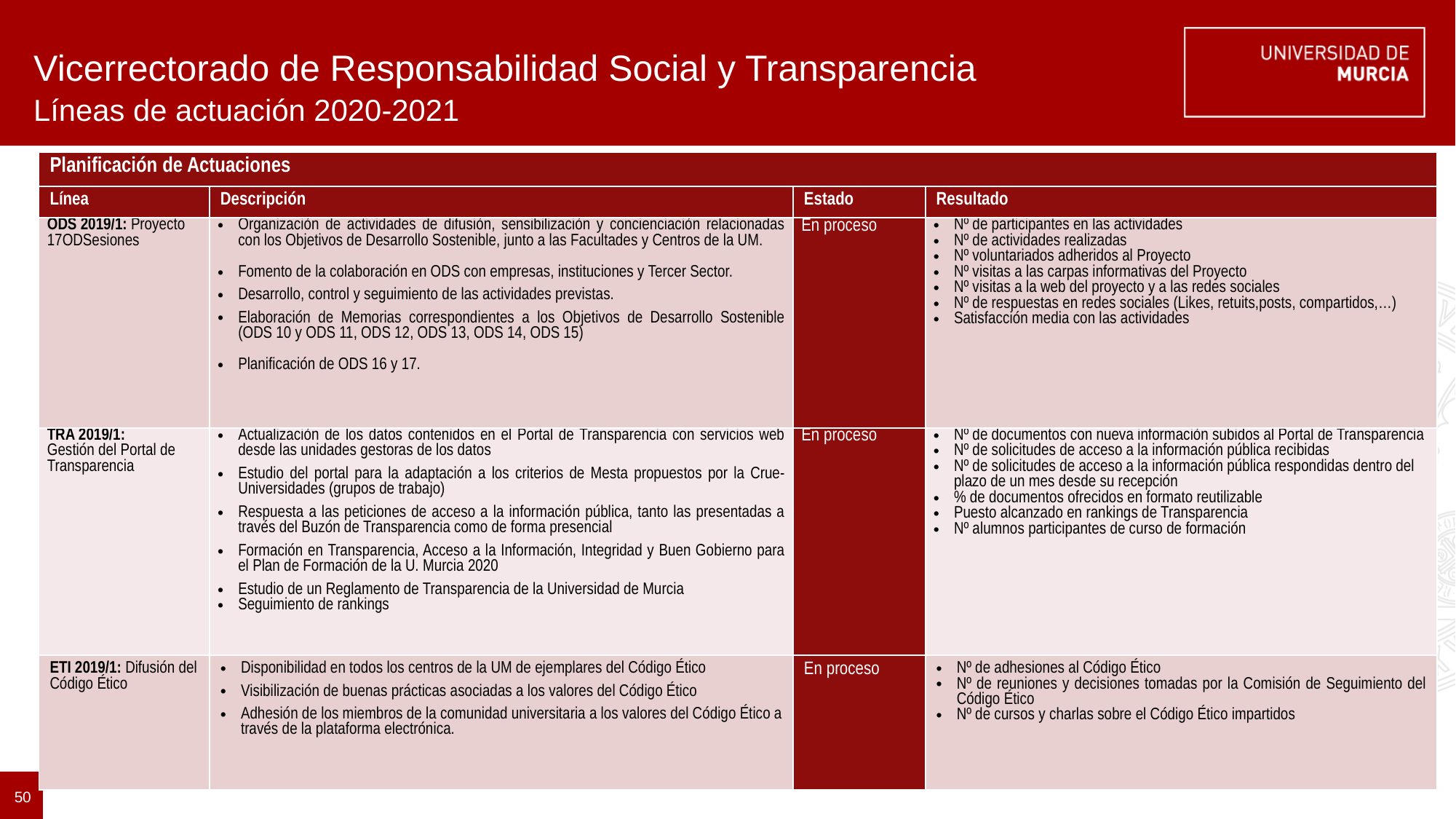

# Vicerrectorado de Responsabilidad Social y Transparencia
Líneas de actuación 2020-2021
| Planificación de Actuaciones |  |  |  |
| --- | --- | --- | --- |
| Línea | Descripción | Estado | Resultado |
| ODS 2019/1: Proyecto 17ODSesiones | Organización de actividades de difusión, sensibilización y concienciación relacionadas con los Objetivos de Desarrollo Sostenible, junto a las Facultades y Centros de la UM. Fomento de la colaboración en ODS con empresas, instituciones y Tercer Sector. Desarrollo, control y seguimiento de las actividades previstas. Elaboración de Memorias correspondientes a los Objetivos de Desarrollo Sostenible (ODS 10 y ODS 11, ODS 12, ODS 13, ODS 14, ODS 15) Planificación de ODS 16 y 17. | En proceso | Nº de participantes en las actividades Nº de actividades realizadas Nº voluntariados adheridos al Proyecto Nº visitas a las carpas informativas del Proyecto Nº visitas a la web del proyecto y a las redes sociales Nº de respuestas en redes sociales (Likes, retuits,posts, compartidos,…) Satisfacción media con las actividades |
| TRA 2019/1: Gestión del Portal de Transparencia | Actualización de los datos contenidos en el Portal de Transparencia con servicios web desde las unidades gestoras de los datos Estudio del portal para la adaptación a los criterios de Mesta propuestos por la Crue-Universidades (grupos de trabajo) Respuesta a las peticiones de acceso a la información pública, tanto las presentadas a través del Buzón de Transparencia como de forma presencial Formación en Transparencia, Acceso a la Información, Integridad y Buen Gobierno para el Plan de Formación de la U. Murcia 2020 Estudio de un Reglamento de Transparencia de la Universidad de Murcia Seguimiento de rankings | En proceso | Nº de documentos con nueva información subidos al Portal de Transparencia Nº de solicitudes de acceso a la información pública recibidas Nº de solicitudes de acceso a la información pública respondidas dentro del plazo de un mes desde su recepción % de documentos ofrecidos en formato reutilizable Puesto alcanzado en rankings de Transparencia Nº alumnos participantes de curso de formación |
| ETI 2019/1: Difusión del Código Ético | Disponibilidad en todos los centros de la UM de ejemplares del Código Ético Visibilización de buenas prácticas asociadas a los valores del Código Ético Adhesión de los miembros de la comunidad universitaria a los valores del Código Ético a través de la plataforma electrónica. | En proceso | Nº de adhesiones al Código Ético Nº de reuniones y decisiones tomadas por la Comisión de Seguimiento del Código Ético Nº de cursos y charlas sobre el Código Ético impartidos |
50